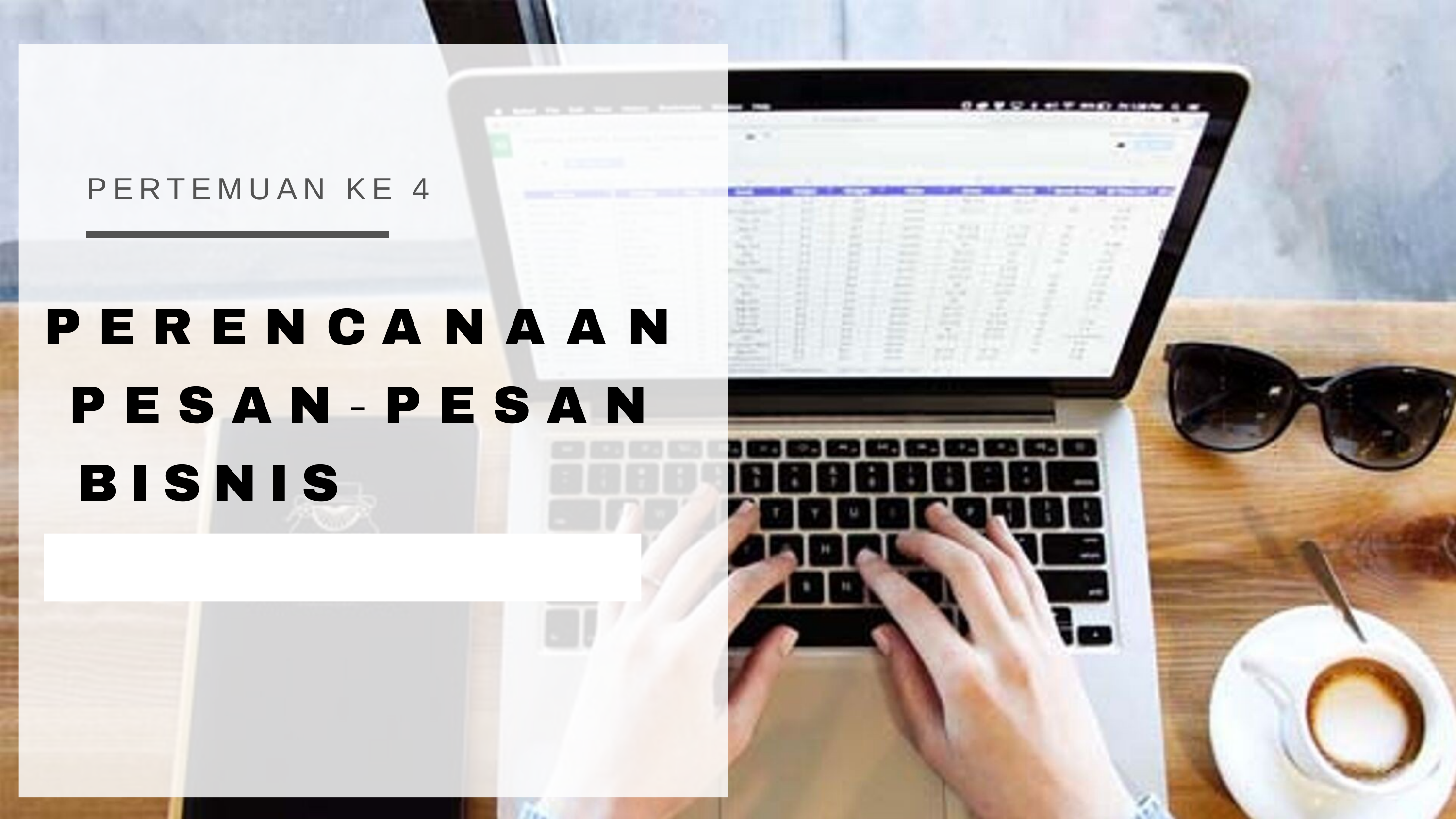

# PERTEMUAN KE 4

PERENCANAAN  PESAN-PESAN  BISNIS